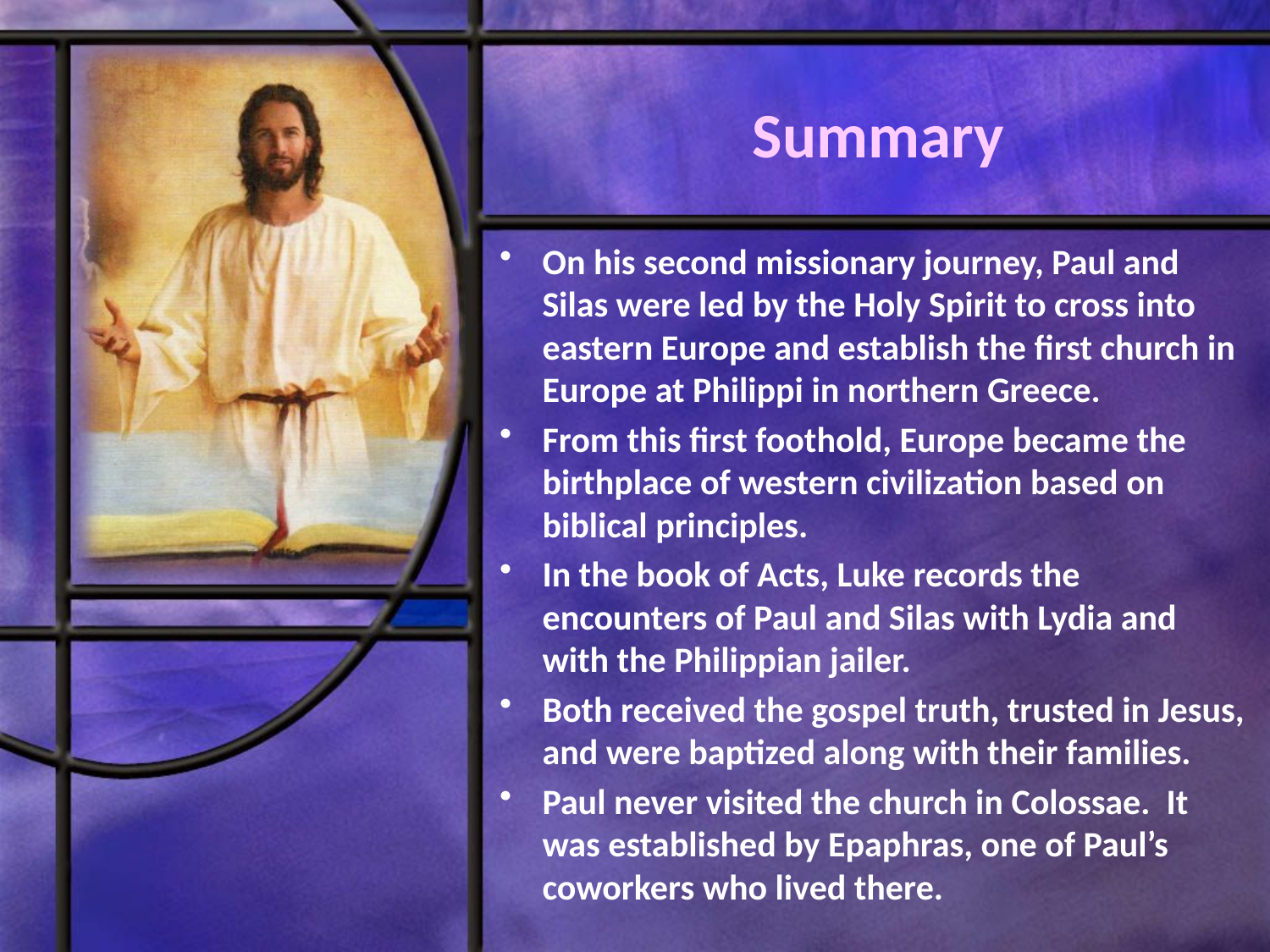

# Summary
On his second missionary journey, Paul and Silas were led by the Holy Spirit to cross into eastern Europe and establish the first church in Europe at Philippi in northern Greece.
From this first foothold, Europe became the birthplace of western civilization based on biblical principles.
In the book of Acts, Luke records the encounters of Paul and Silas with Lydia and with the Philippian jailer.
Both received the gospel truth, trusted in Jesus, and were baptized along with their families.
Paul never visited the church in Colossae.  It was established by Epaphras, one of Paul’s coworkers who lived there.